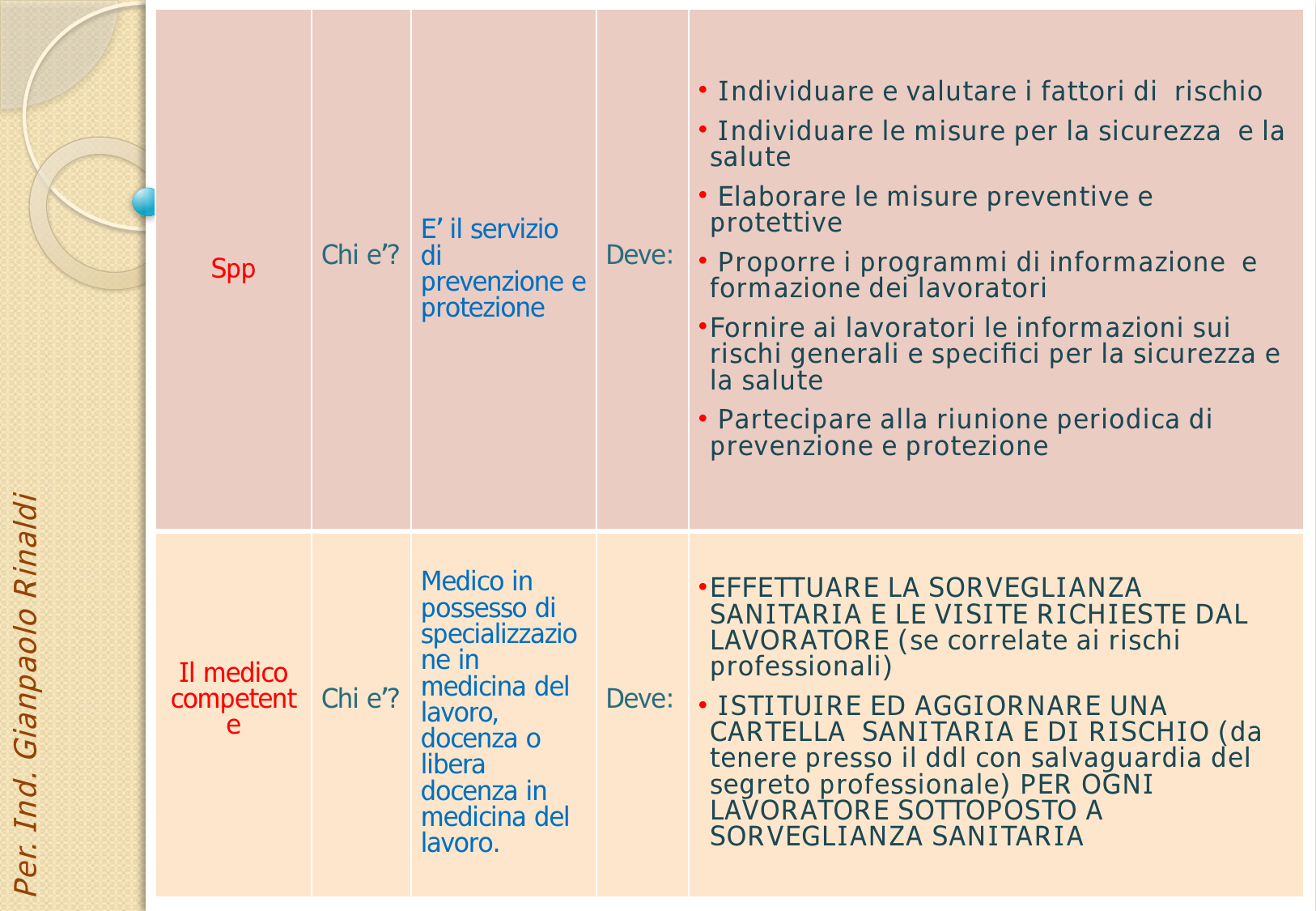

| Spp | Chi e’? | E’ il servizio di prevenzione e protezione | Deve: | Individuare e valutare i fattori di rischio Individuare le misure per la sicurezza e la salute Elaborare le misure preventive e protettive Proporre i programmi di informazione e formazione dei lavoratori Fornire ai lavoratori le informazioni sui rischi generali e specifici per la sicurezza e la salute Partecipare alla riunione periodica di prevenzione e protezione |
| --- | --- | --- | --- | --- |
| Il medico competente | Chi e’? | Medico in possesso di specializzazione in medicina del lavoro, docenza o libera docenza in medicina del lavoro. | Deve: | EFFETTUARE LA SORVEGLIANZA SANITARIA E LE VISITE RICHIESTE DAL LAVORATORE (se correlate ai rischi professionali) ISTITUIRE ED AGGIORNARE UNA CARTELLA SANITARIA E DI RISCHIO (da tenere presso il ddl con salvaguardia del segreto professionale) PER OGNI LAVORATORE SOTTOPOSTO A SORVEGLIANZA SANITARIA |
Per. Ind. Gianpaolo Rinaldi